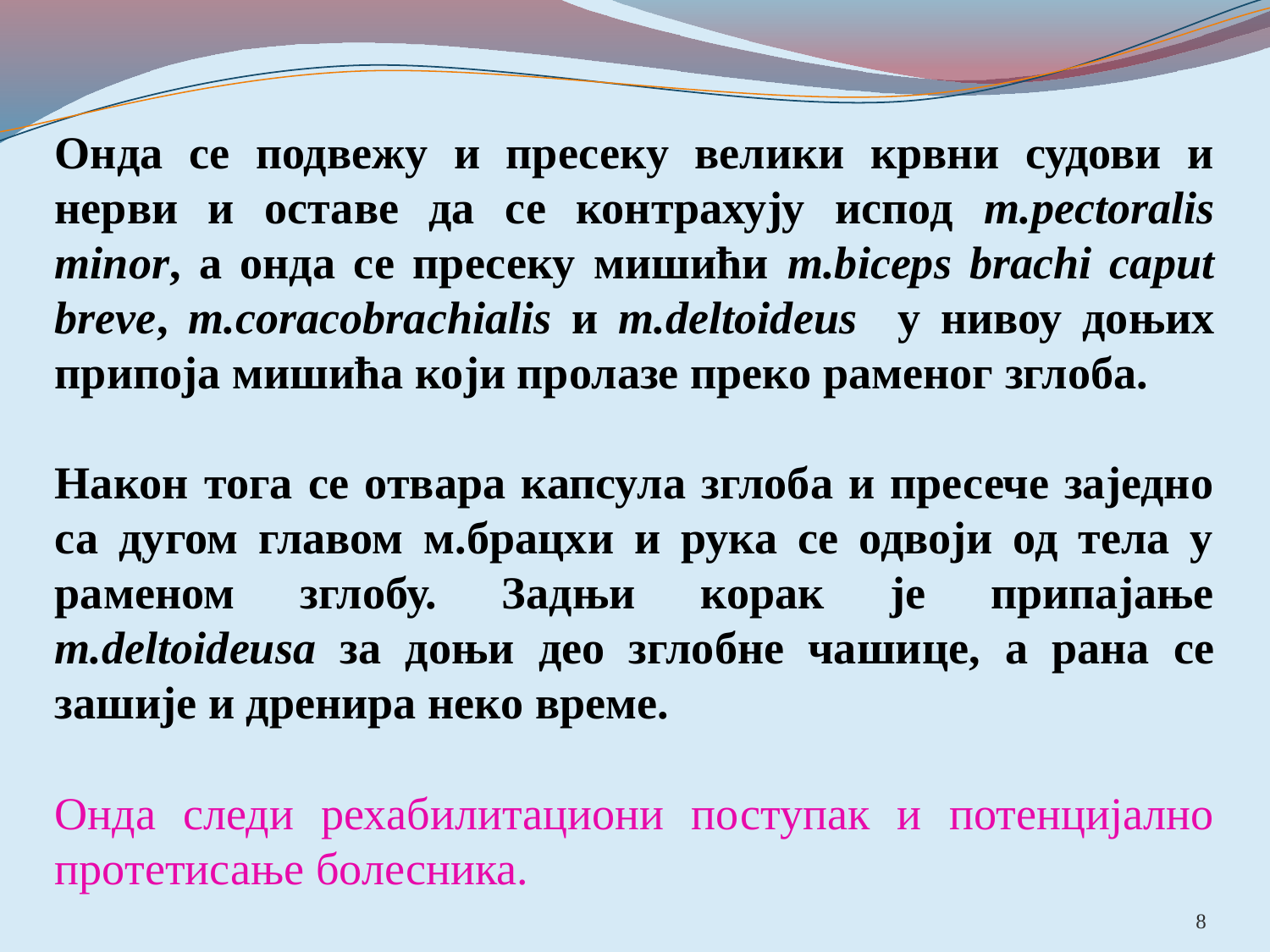

Онда се подвежу и пресеку велики крвни судови и нерви и оставе да се контрахују испод m.pectoralis minor, а онда се пресеку мишићи m.biceps brachi caput breve, m.coracobrachialis и m.deltoideus  у нивоу доњих припоја мишића који пролазе преко раменог зглоба.

Након тога се отвара капсула зглоба и пресече заједно са дугом главом м.брацхи и рука се одвоји од тела у раменом зглобу. Задњи корак је припајање m.deltoideusa за доњи део зглобне чашице, а рана се зашије и дренира неко време.

Онда следи рехабилитациони поступак и потенцијално протетисање болесника.
8